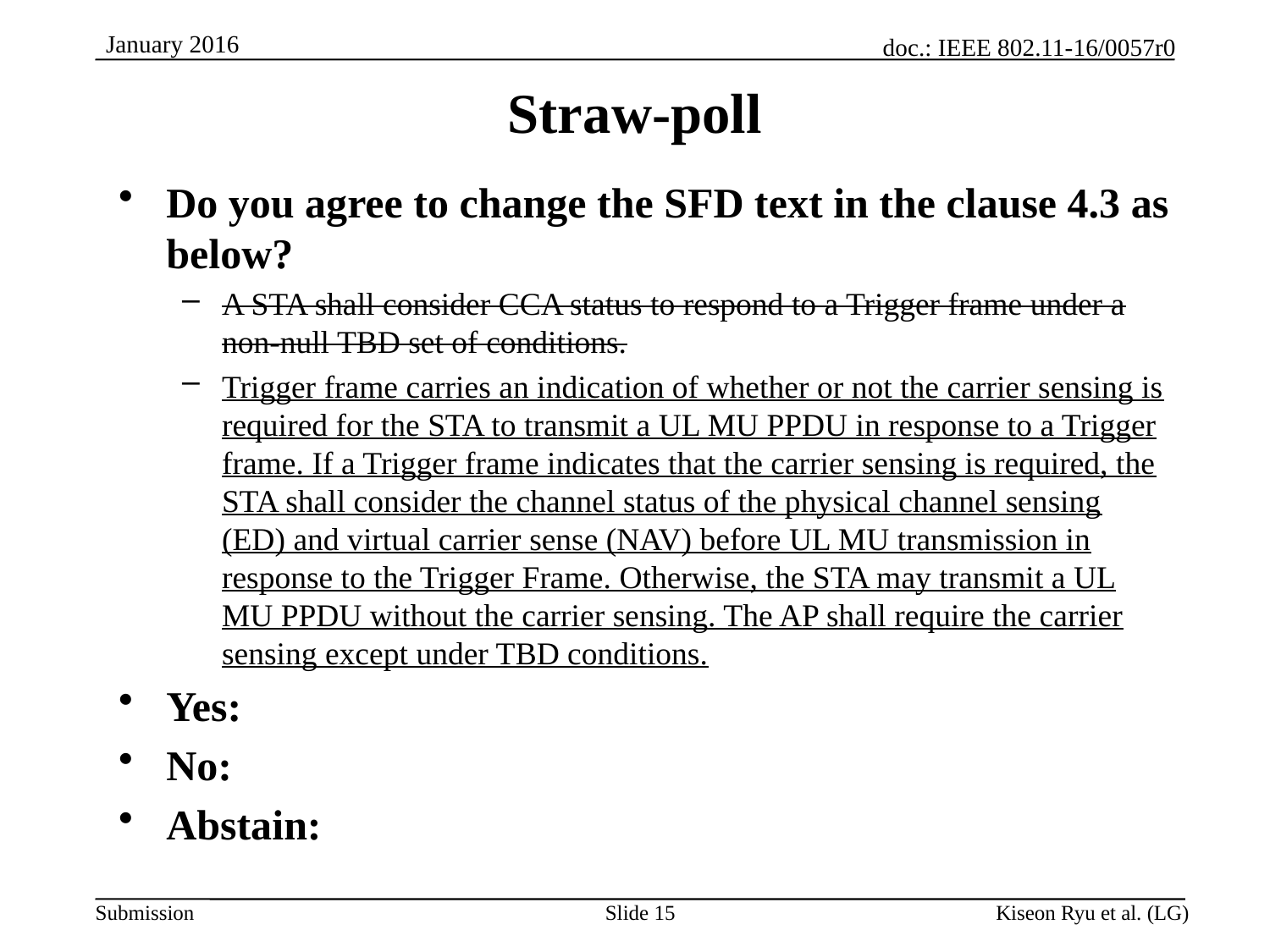

# Straw-poll
Do you agree to change the SFD text in the clause 4.3 as below?
A STA shall consider CCA status to respond to a Trigger frame under a non-null TBD set of conditions.
Trigger frame carries an indication of whether or not the carrier sensing is required for the STA to transmit a UL MU PPDU in response to a Trigger frame. If a Trigger frame indicates that the carrier sensing is required, the STA shall consider the channel status of the physical channel sensing (ED) and virtual carrier sense (NAV) before UL MU transmission in response to the Trigger Frame. Otherwise, the STA may transmit a UL MU PPDU without the carrier sensing. The AP shall require the carrier sensing except under TBD conditions.
Yes:
No:
Abstain:
Slide 15
Kiseon Ryu et al. (LG)